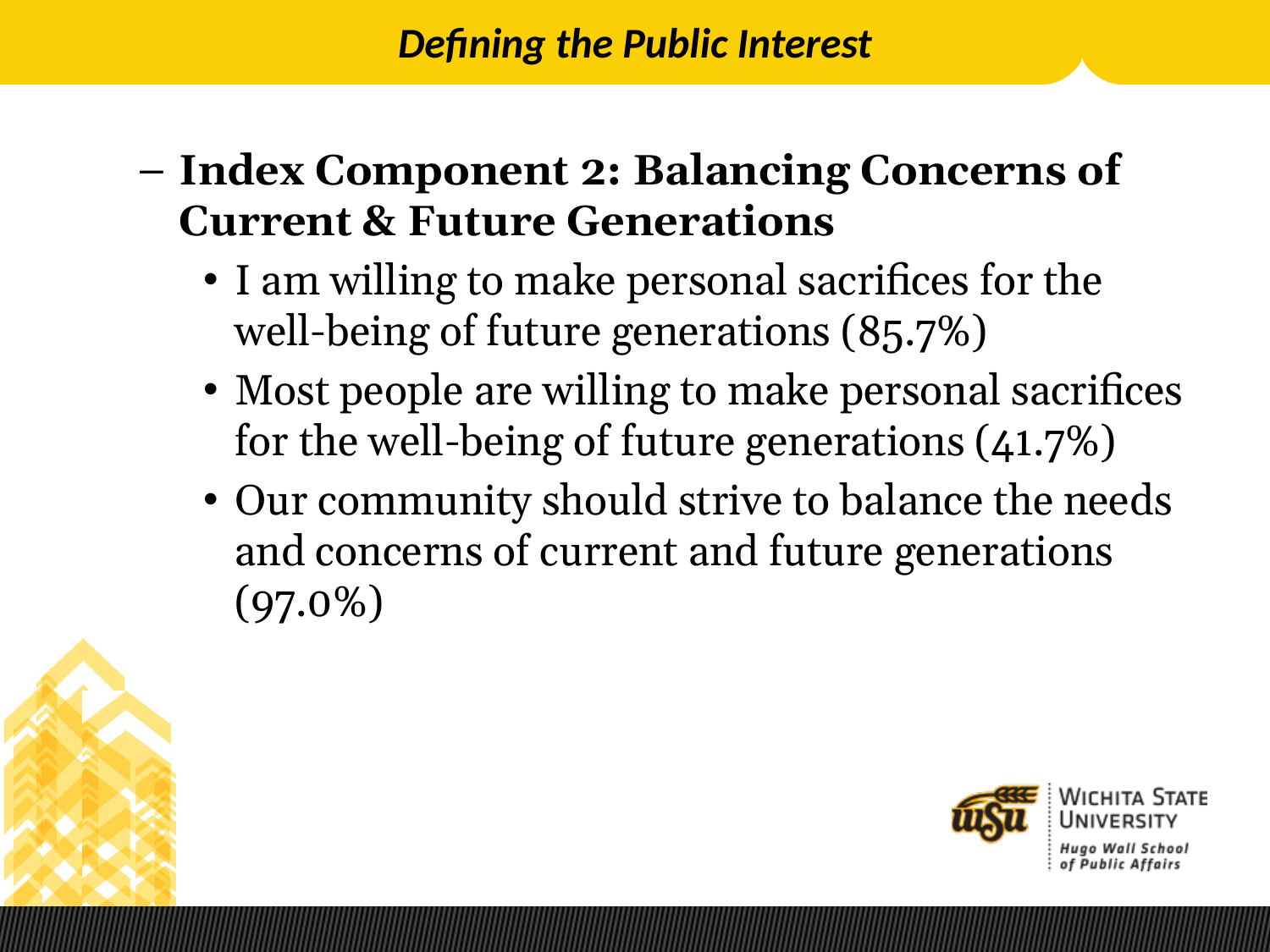

# Defining the Public Interest

Index Component 2: Balancing Concerns of Current & Future Generations
I am willing to make personal sacrifices for the well-being of future generations (85.7%)
Most people are willing to make personal sacrifices for the well-being of future generations (41.7%)
Our community should strive to balance the needs and concerns of current and future generations (97.0%)